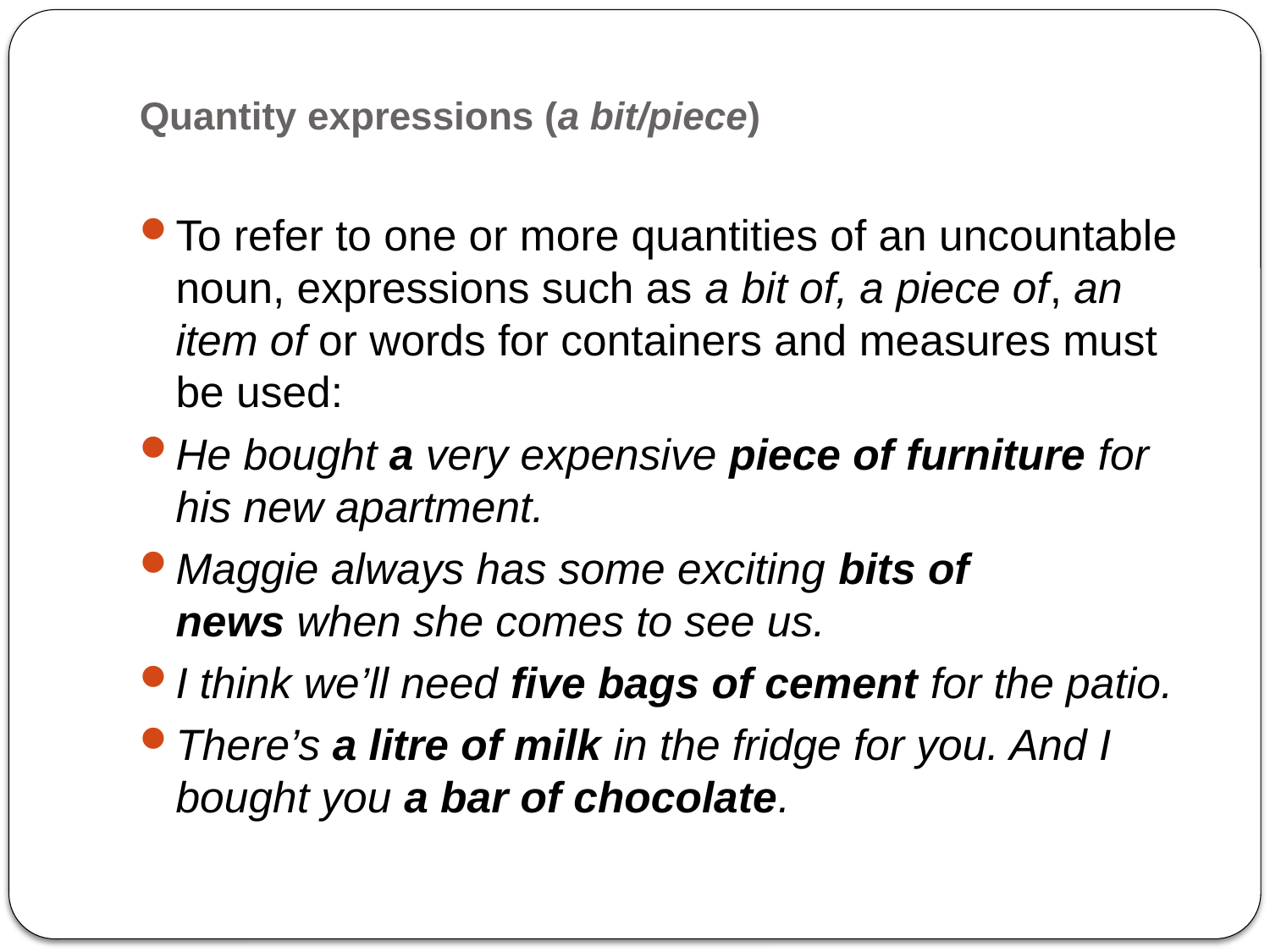

# Quantity expressions (a bit/piece)
To refer to one or more quantities of an uncountable noun, expressions such as a bit of, a piece of, an item of or words for containers and measures must be used:
He bought a very expensive piece of furniture for his new apartment.
Maggie always has some exciting bits of news when she comes to see us.
I think we’ll need five bags of cement for the patio.
There’s a litre of milk in the fridge for you. And I bought you a bar of chocolate.